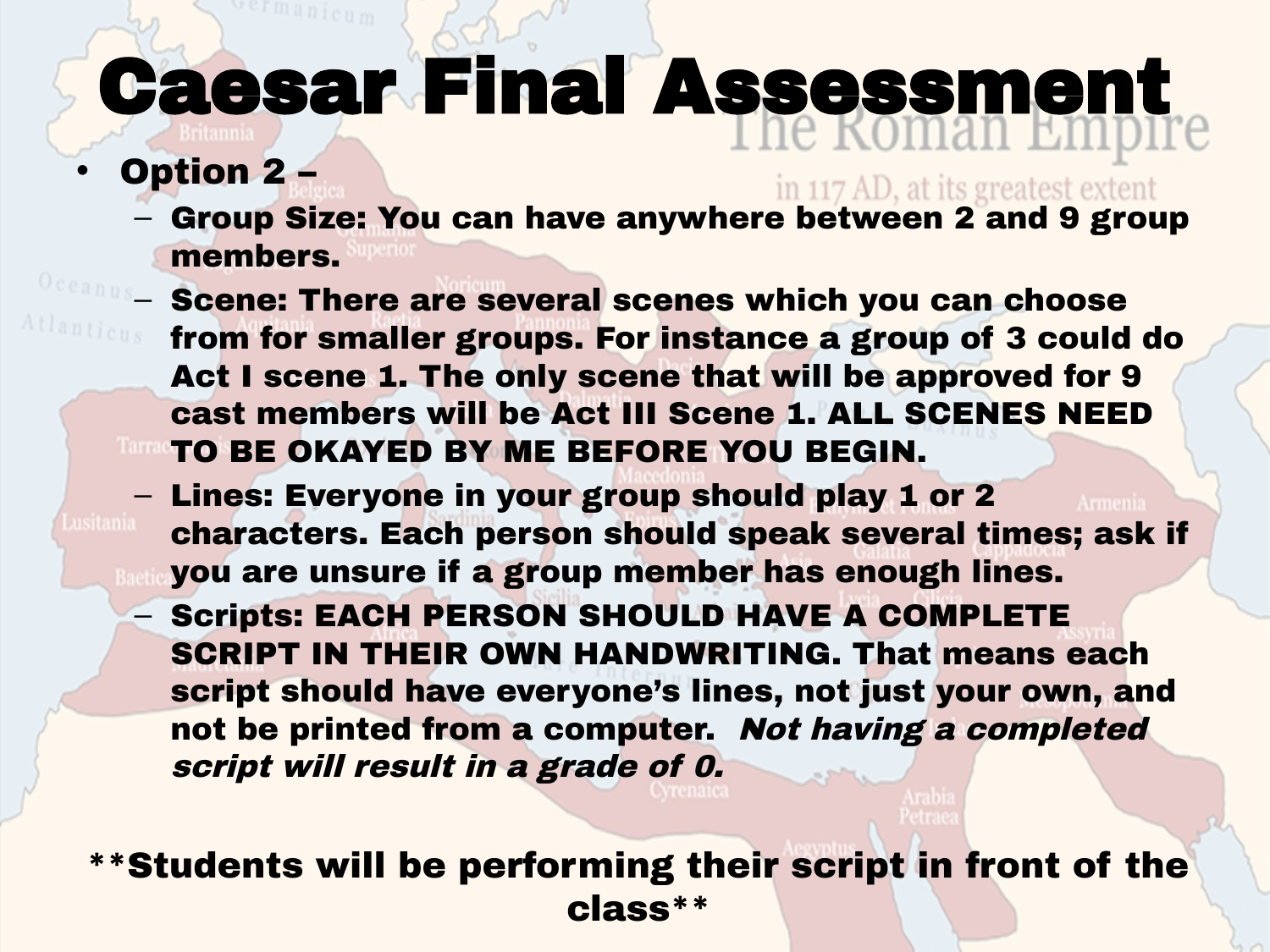

# Caesar Final Assessment
Option 2 –
Group Size: You can have anywhere between 2 and 9 group members.
Scene: There are several scenes which you can choose from for smaller groups. For instance a group of 3 could do Act I scene 1. The only scene that will be approved for 9 cast members will be Act III Scene 1. ALL SCENES NEED TO BE OKAYED BY ME BEFORE YOU BEGIN.
Lines: Everyone in your group should play 1 or 2 characters. Each person should speak several times; ask if you are unsure if a group member has enough lines.
Scripts: EACH PERSON SHOULD HAVE A COMPLETE SCRIPT IN THEIR OWN HANDWRITING. That means each script should have everyone’s lines, not just your own, and not be printed from a computer.  Not having a completed script will result in a grade of 0.

**Students will be performing their script in front of the class**